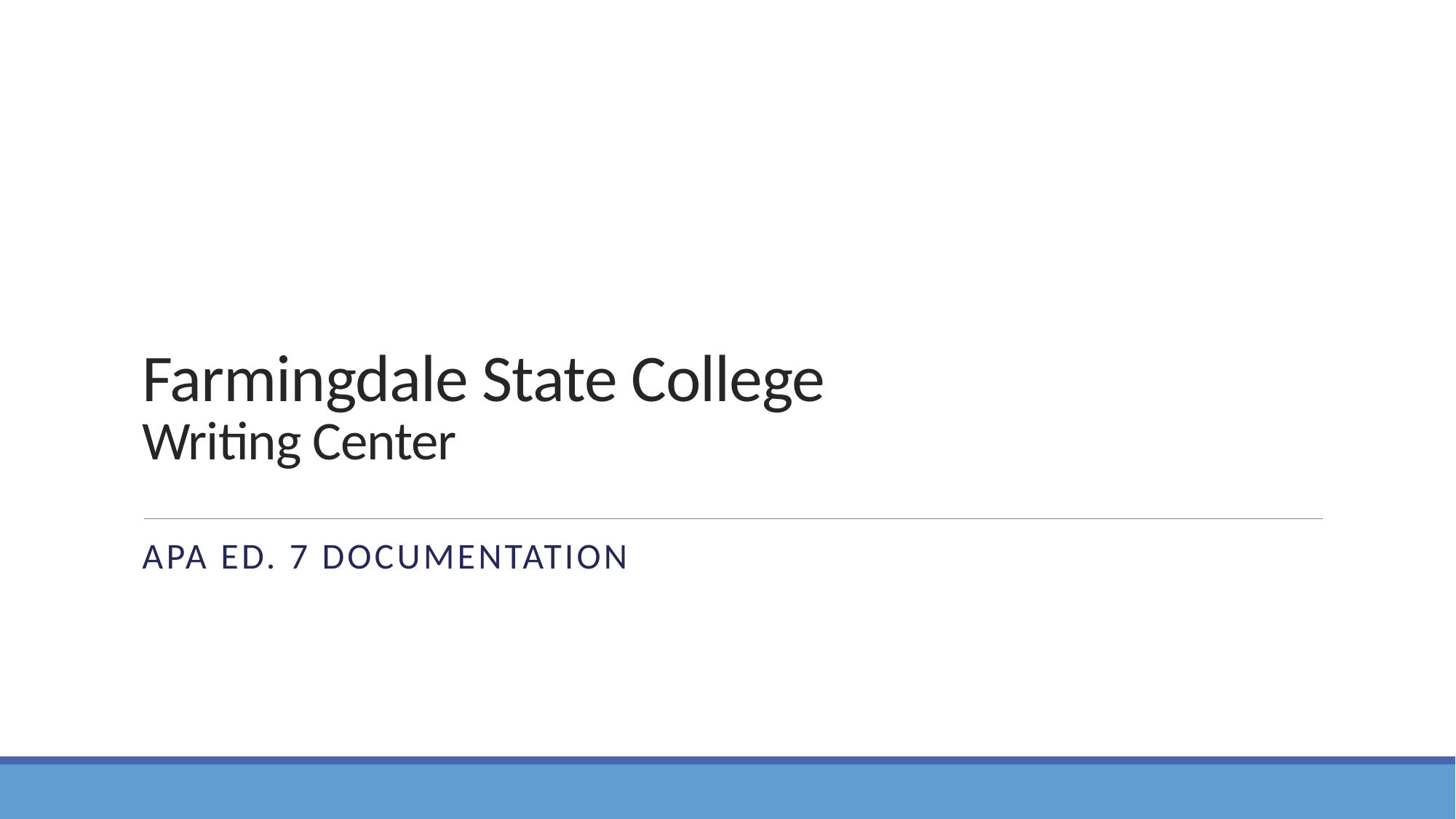

# Farmingdale State College Writing Center
APA Ed. 7 documentation